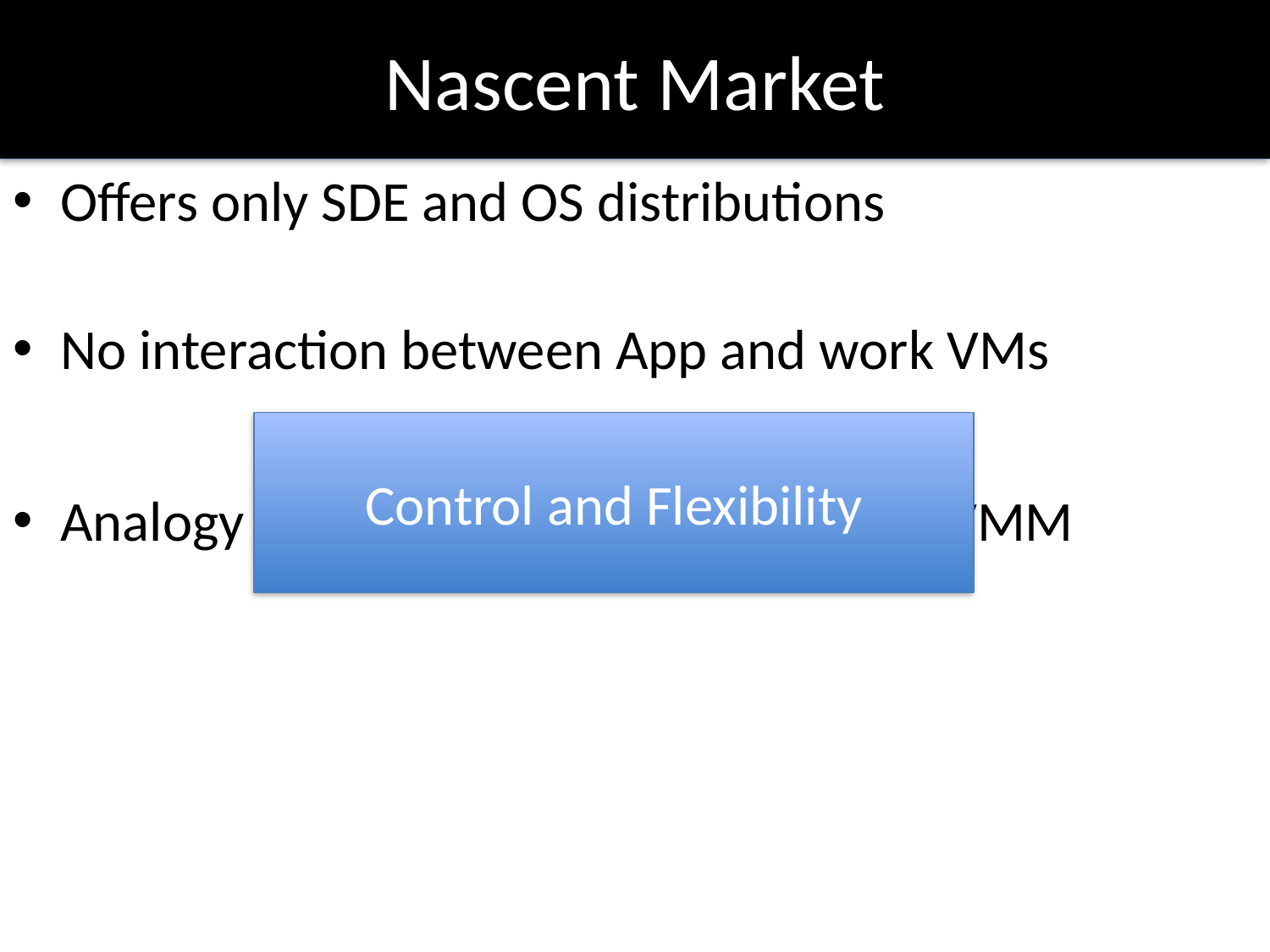

# Nascent Market
Offers only SDE and OS distributions

No interaction between App and work VMs

Analogy between process/OS and VM/VMM

Control and Flexibility